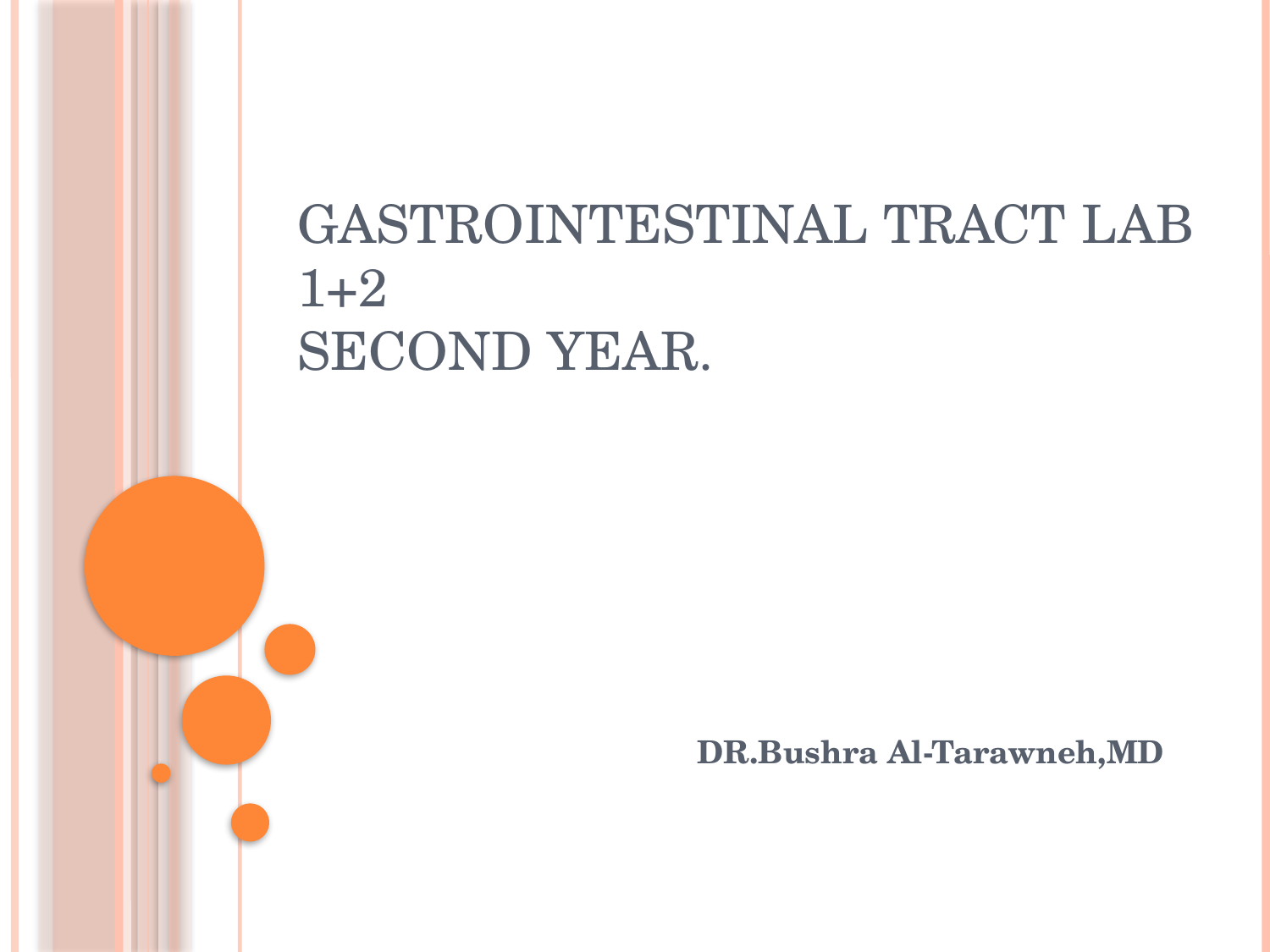

# Gastrointestinal tract lab 1+2 Second year.
DR.Bushra Al-Tarawneh,MD